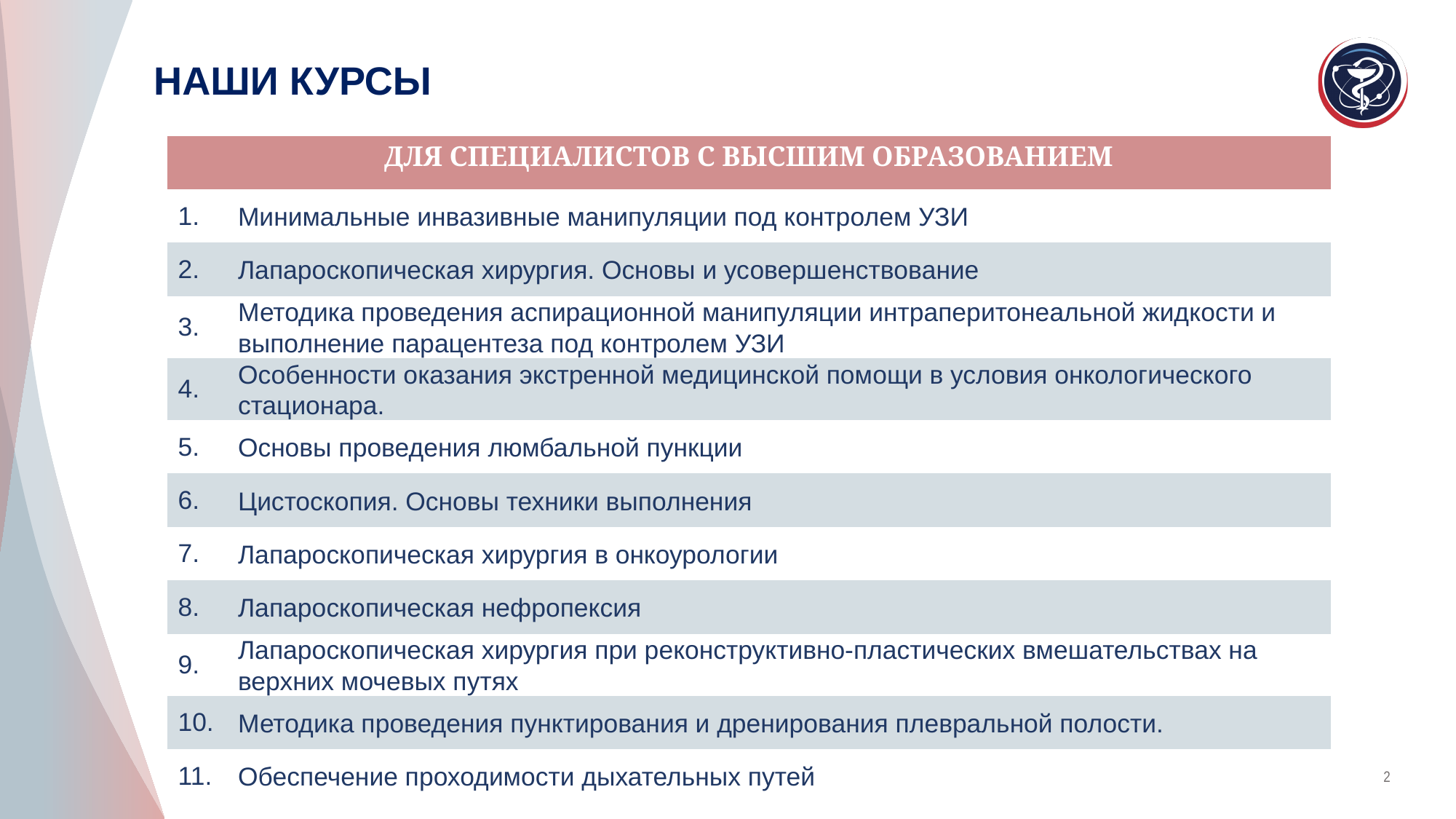

НАШИ КУРСЫ
| ДЛЯ СПЕЦИАЛИСТОВ С ВЫСШИМ ОБРАЗОВАНИЕМ |  |
| --- | --- |
| 1. | Минимальные инвазивные манипуляции под контролем УЗИ |
| 2. | Лапароскопическая хирургия. Основы и усовершенствование |
| 3. | Методика проведения аспирационной манипуляции интраперитонеальной жидкости и выполнение парацентеза под контролем УЗИ |
| 4. | Особенности оказания экстренной медицинской помощи в условия онкологического стационара. |
| 5. | Основы проведения люмбальной пункции |
| 6. | Цистоскопия. Основы техники выполнения |
| 7. | Лапароскопическая хирургия в онкоурологии |
| 8. | Лапароскопическая нефропексия |
| 9. | Лапароскопическая хирургия при реконструктивно-пластических вмешательствах на верхних мочевых путях |
| 10. | Методика проведения пунктирования и дренирования плевральной полости. |
| 11. | Обеспечение проходимости дыхательных путей |
2